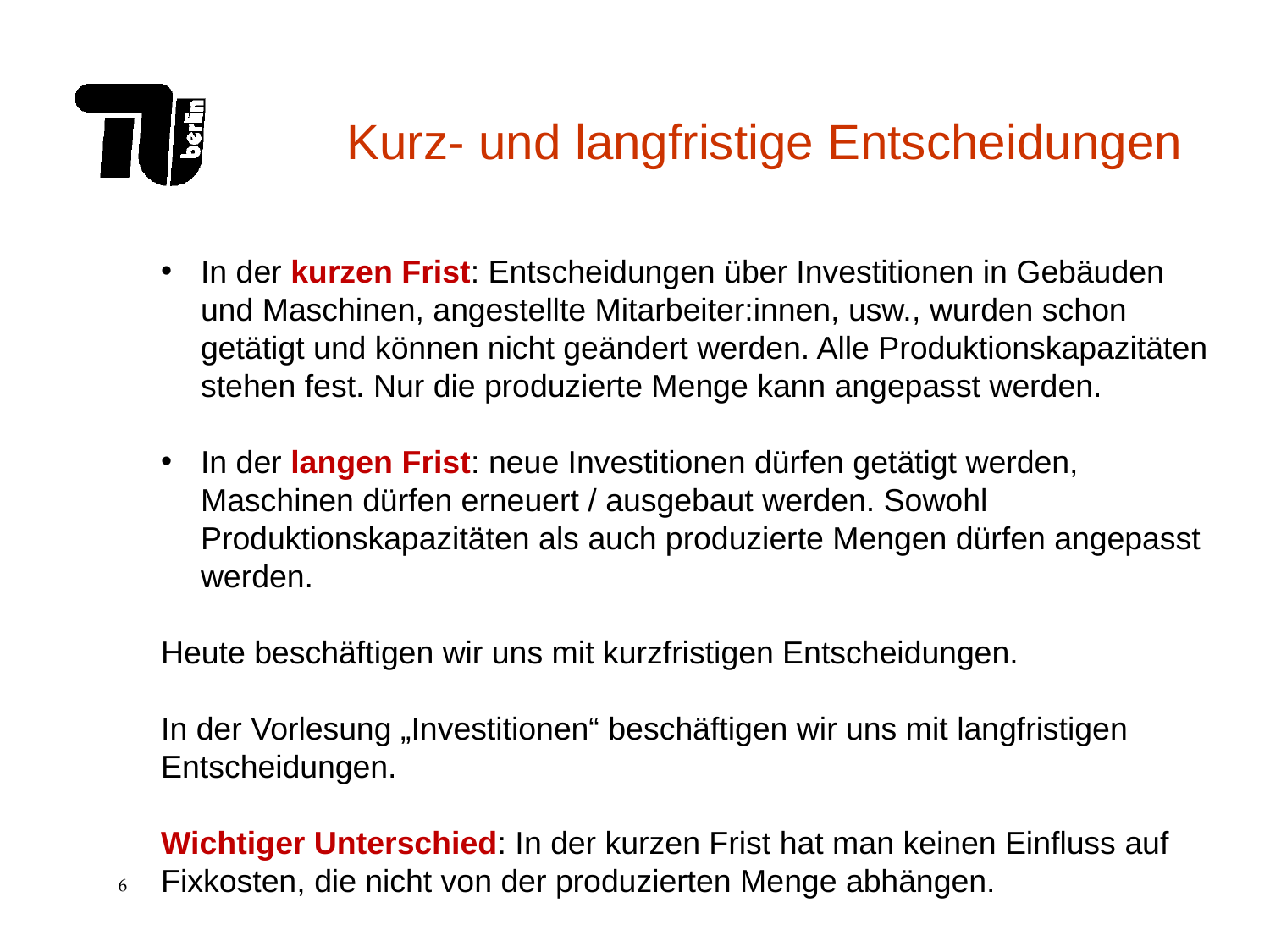

# Kurz- und langfristige Entscheidungen
In der kurzen Frist: Entscheidungen über Investitionen in Gebäuden und Maschinen, angestellte Mitarbeiter:innen, usw., wurden schon getätigt und können nicht geändert werden. Alle Produktionskapazitäten stehen fest. Nur die produzierte Menge kann angepasst werden.

In der langen Frist: neue Investitionen dürfen getätigt werden, Maschinen dürfen erneuert / ausgebaut werden. Sowohl Produktionskapazitäten als auch produzierte Mengen dürfen angepasst werden.

Heute beschäftigen wir uns mit kurzfristigen Entscheidungen.

In der Vorlesung „Investitionen“ beschäftigen wir uns mit langfristigen Entscheidungen.

Wichtiger Unterschied: In der kurzen Frist hat man keinen Einfluss auf Fixkosten, die nicht von der produzierten Menge abhängen.
Q0*